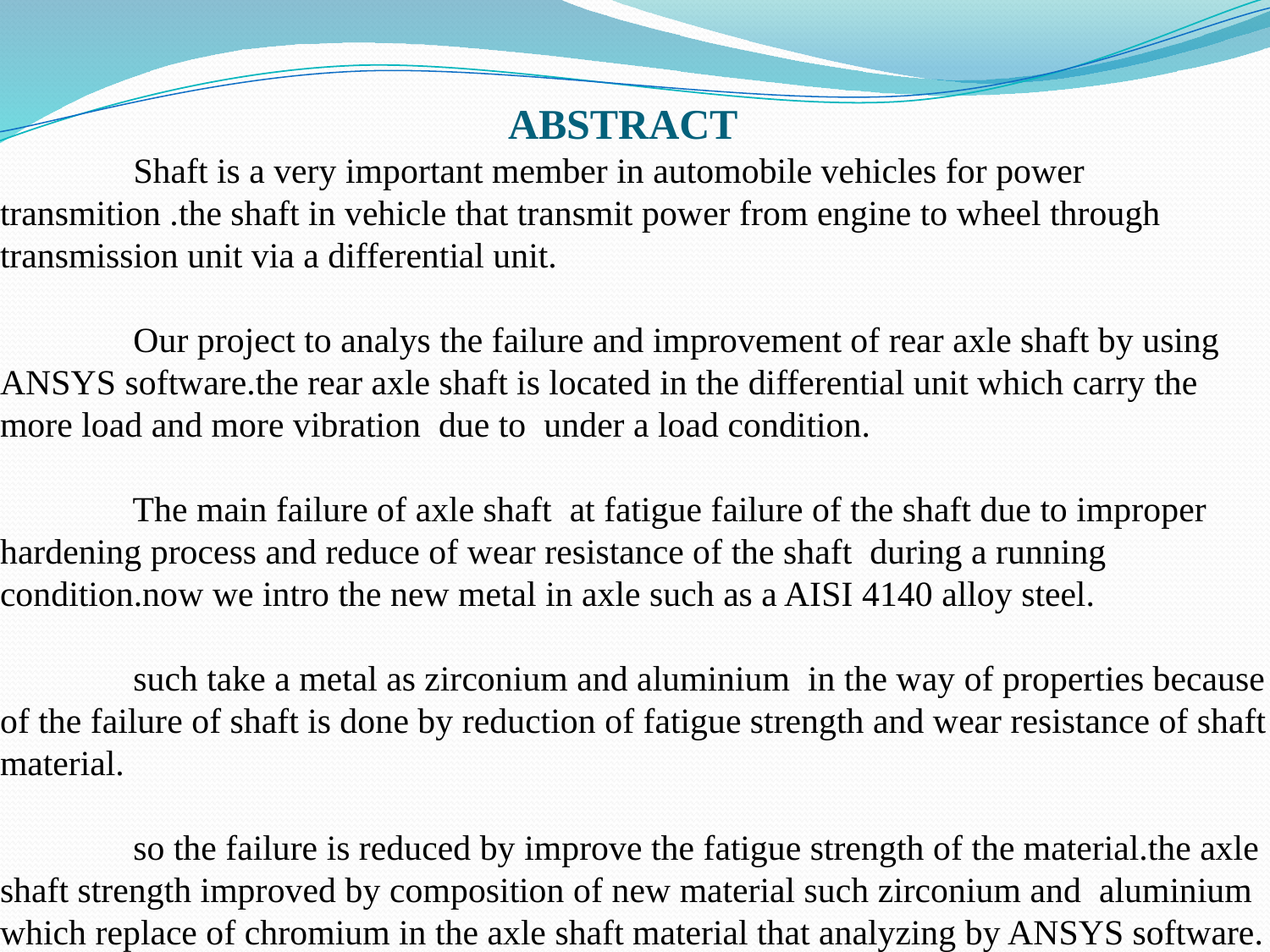

# ABSTRACT Shaft is a very important member in automobile vehicles for power transmition .the shaft in vehicle that transmit power from engine to wheel through transmission unit via a differential unit. Our project to analys the failure and improvement of rear axle shaft by using ANSYS software.the rear axle shaft is located in the differential unit which carry the more load and more vibration  due to  under a load condition. The main failure of axle shaft  at fatigue failure of the shaft due to improper hardening process and reduce of wear resistance of the shaft  during a running condition.now we intro the new metal in axle such as a AISI 4140 alloy steel. such take a metal as zirconium and aluminium  in the way of properties because of the failure of shaft is done by reduction of fatigue strength and wear resistance of shaft material. so the failure is reduced by improve the fatigue strength of the material.the axle shaft strength improved by composition of new material such zirconium and  aluminium which replace of chromium in the axle shaft material that analyzing by ANSYS software.
transmition .the shaft in vehicle that transmit power from engine to wheel through transmission unit via a differential unit. Our project to analys the failure and improvement of rear axle shaft by using ANSYS software.the rear axle shaft is located in the